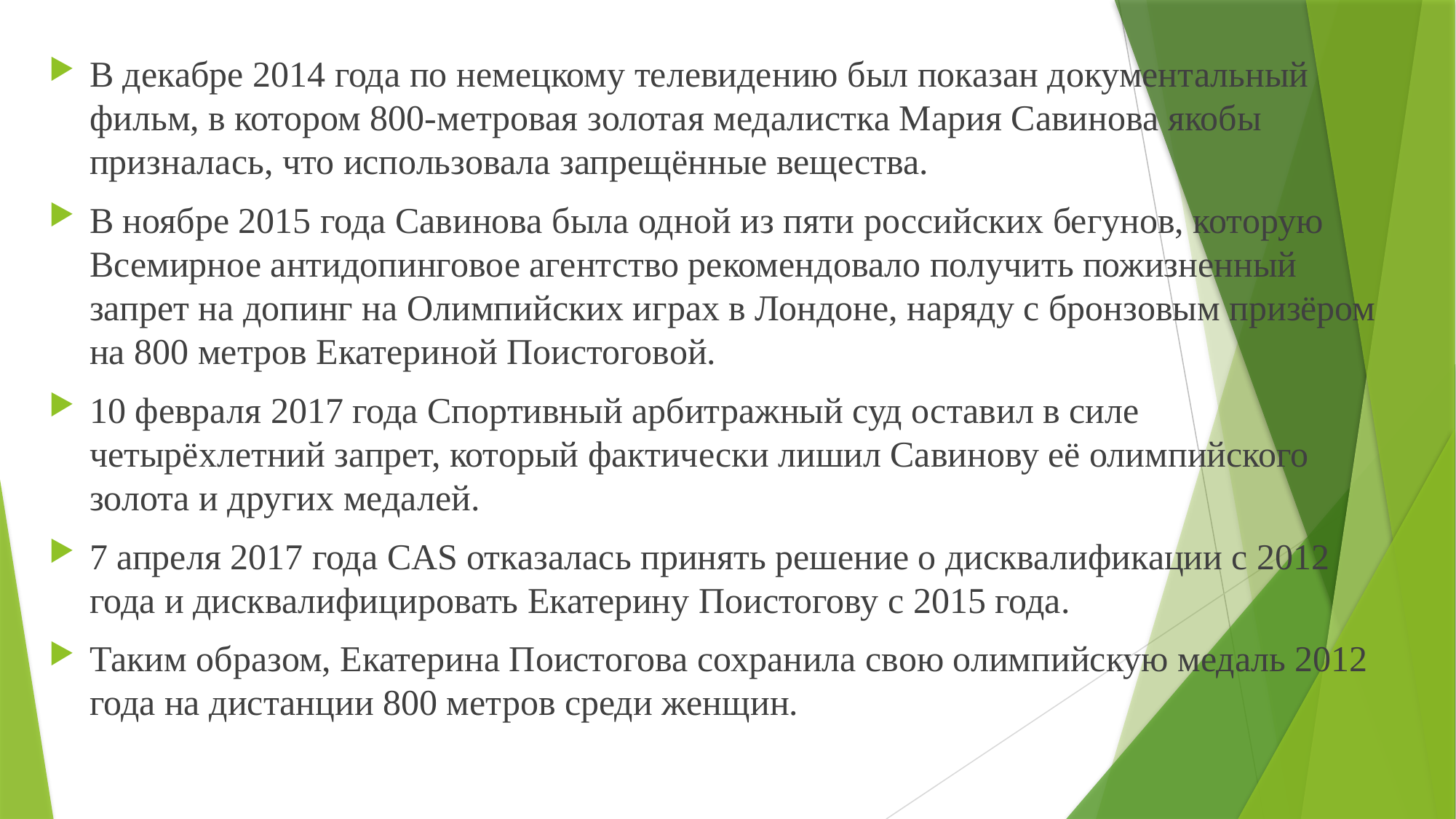

В декабре 2014 года по немецкому телевидению был показан документальный фильм, в котором 800-метровая золотая медалистка Мария Савинова якобы призналась, что использовала запрещённые вещества.
В ноябре 2015 года Савинова была одной из пяти российских бегунов, которую Всемирное антидопинговое агентство рекомендовало получить пожизненный запрет на допинг на Олимпийских играх в Лондоне, наряду с бронзовым призёром на 800 метров Екатериной Поистоговой.
10 февраля 2017 года Спортивный арбитражный суд оставил в силе четырёхлетний запрет, который фактически лишил Савинову её олимпийского золота и других медалей.
7 апреля 2017 года CAS отказалась принять решение о дисквалификации с 2012 года и дисквалифицировать Екатерину Поистогову с 2015 года.
Таким образом, Екатерина Поистогова сохранила свою олимпийскую медаль 2012 года на дистанции 800 метров среди женщин.